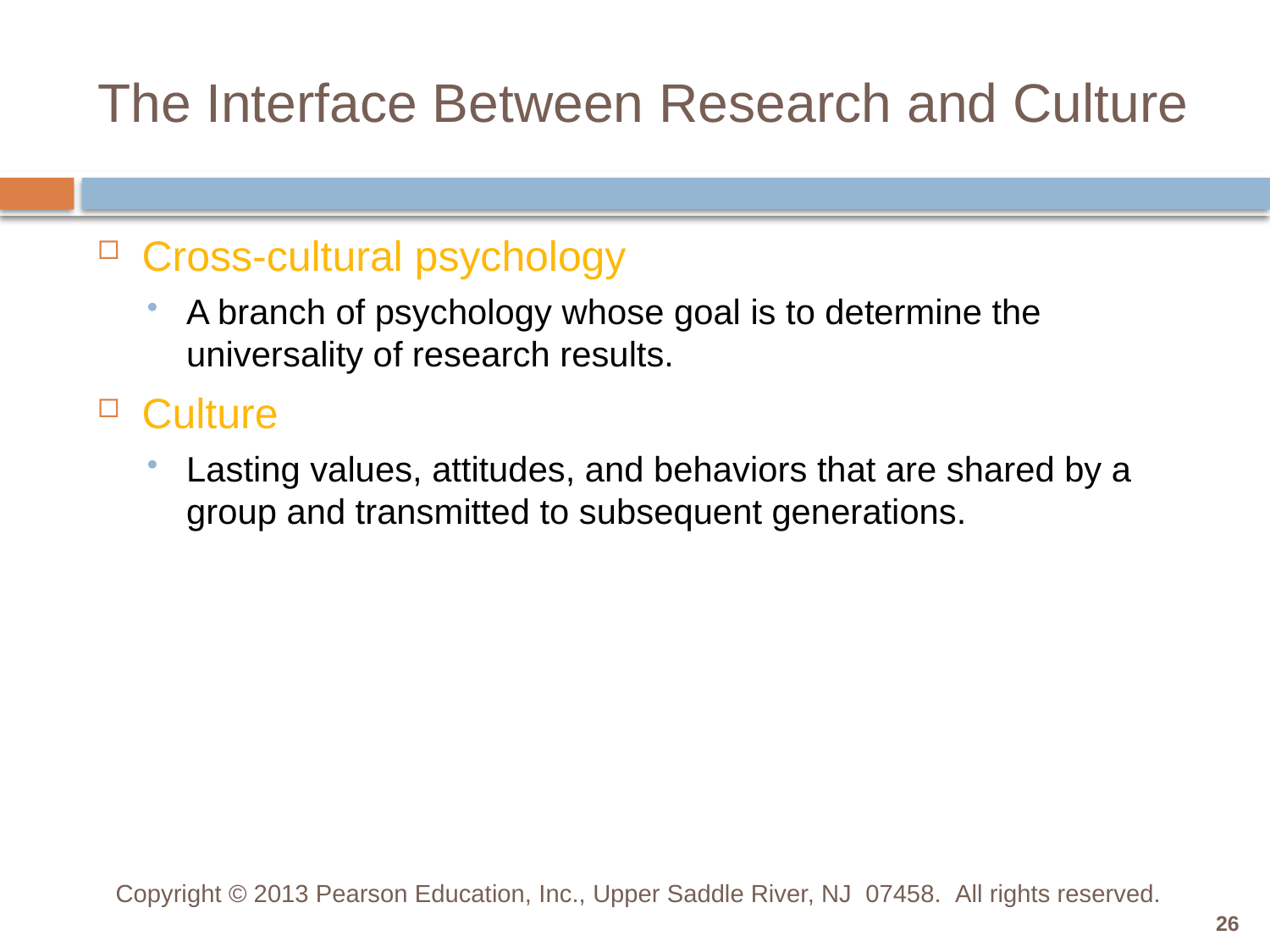

# The Interface Between Research and Culture
Cross-cultural psychology
A branch of psychology whose goal is to determine the universality of research results.
Culture
Lasting values, attitudes, and behaviors that are shared by a group and transmitted to subsequent generations.

Copyright © 2013 Pearson Education, Inc., Upper Saddle River, NJ  07458.  All rights reserved.
26